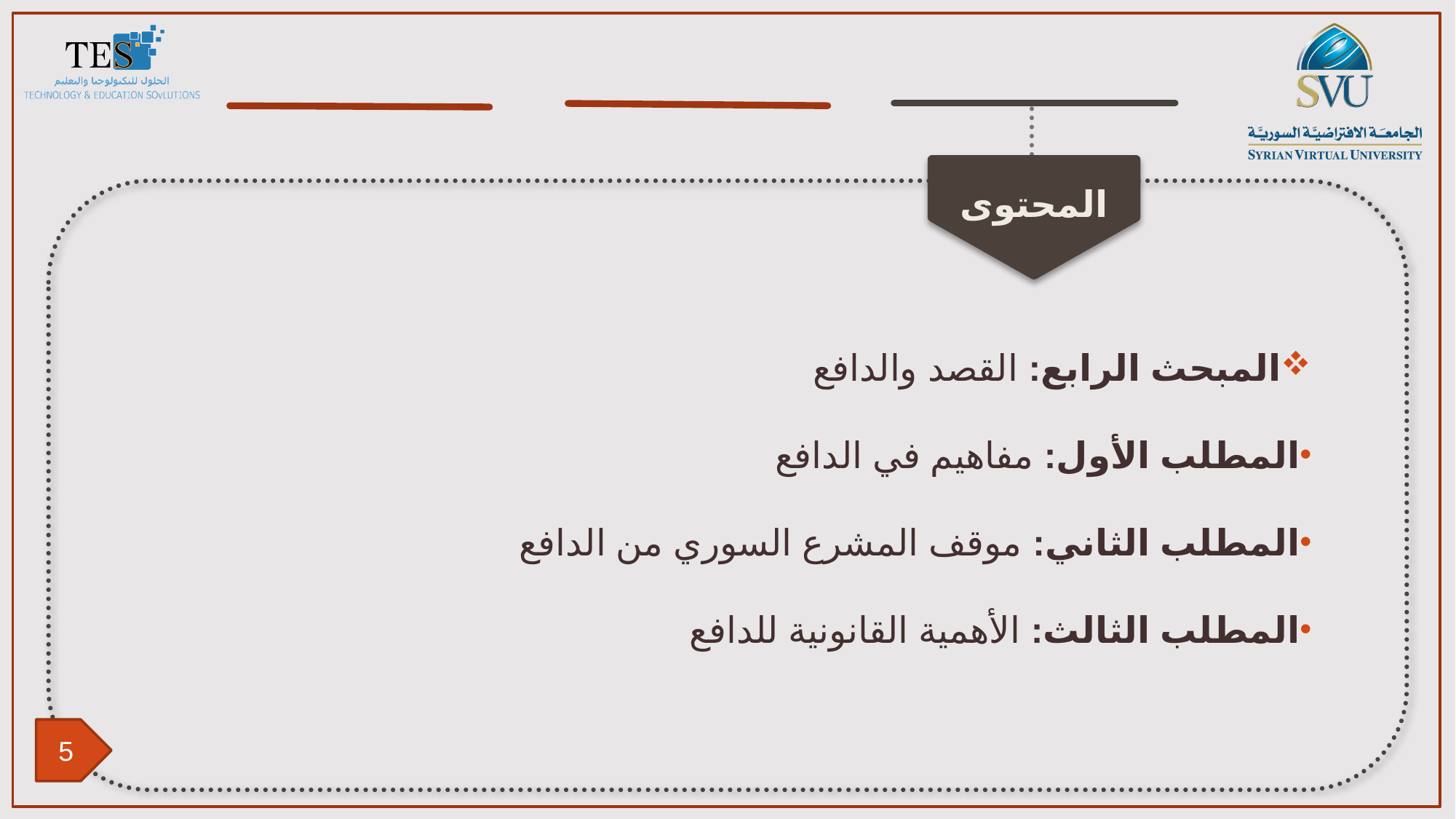

المبحث الرابع: القصد والدافع
المطلب الأول: مفاهيم في الدافع
المطلب الثاني: موقف المشرع السوري من الدافع
المطلب الثالث: الأهمية القانونية للدافع